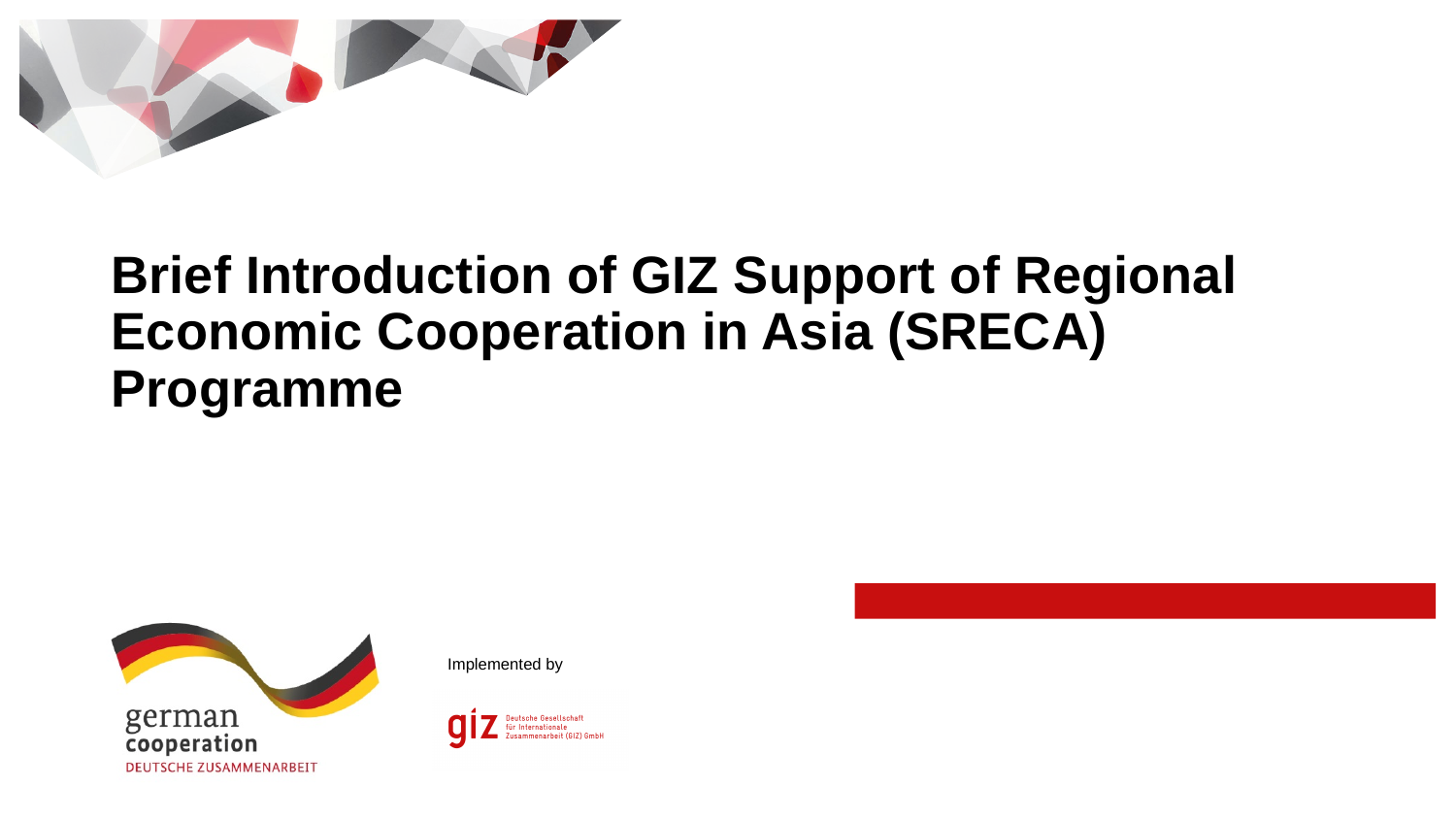

# Brief Introduction of GIZ Support of Regional Economic Cooperation in Asia (SRECA) Programme